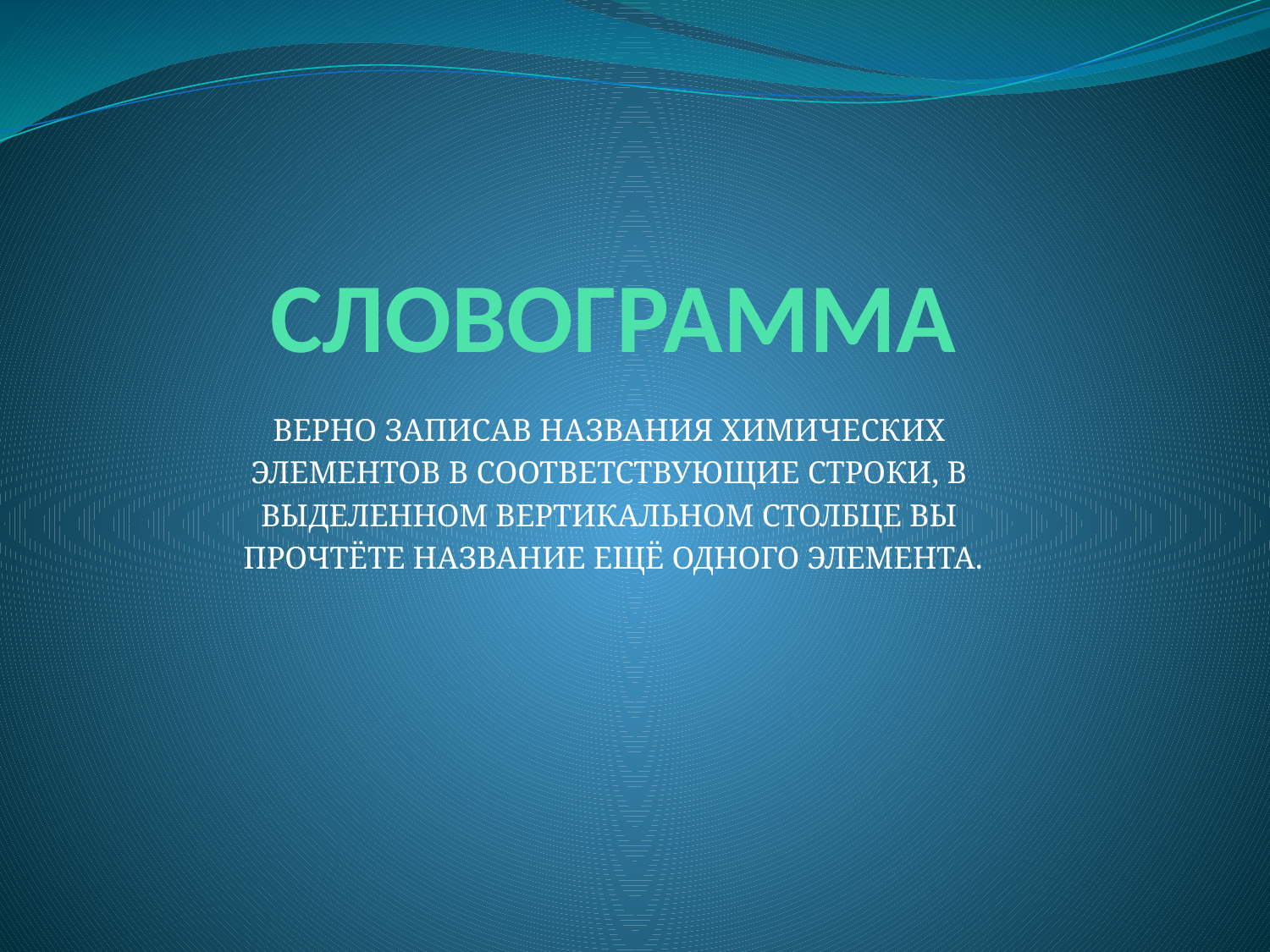

# СЛОВОГРАММА
ВЕРНО ЗАПИСАВ НАЗВАНИЯ ХИМИЧЕСКИХ
ЭЛЕМЕНТОВ В СООТВЕТСТВУЮЩИЕ СТРОКИ, В
ВЫДЕЛЕННОМ ВЕРТИКАЛЬНОМ СТОЛБЦЕ ВЫ
ПРОЧТЁТЕ НАЗВАНИЕ ЕЩЁ ОДНОГО ЭЛЕМЕНТА.